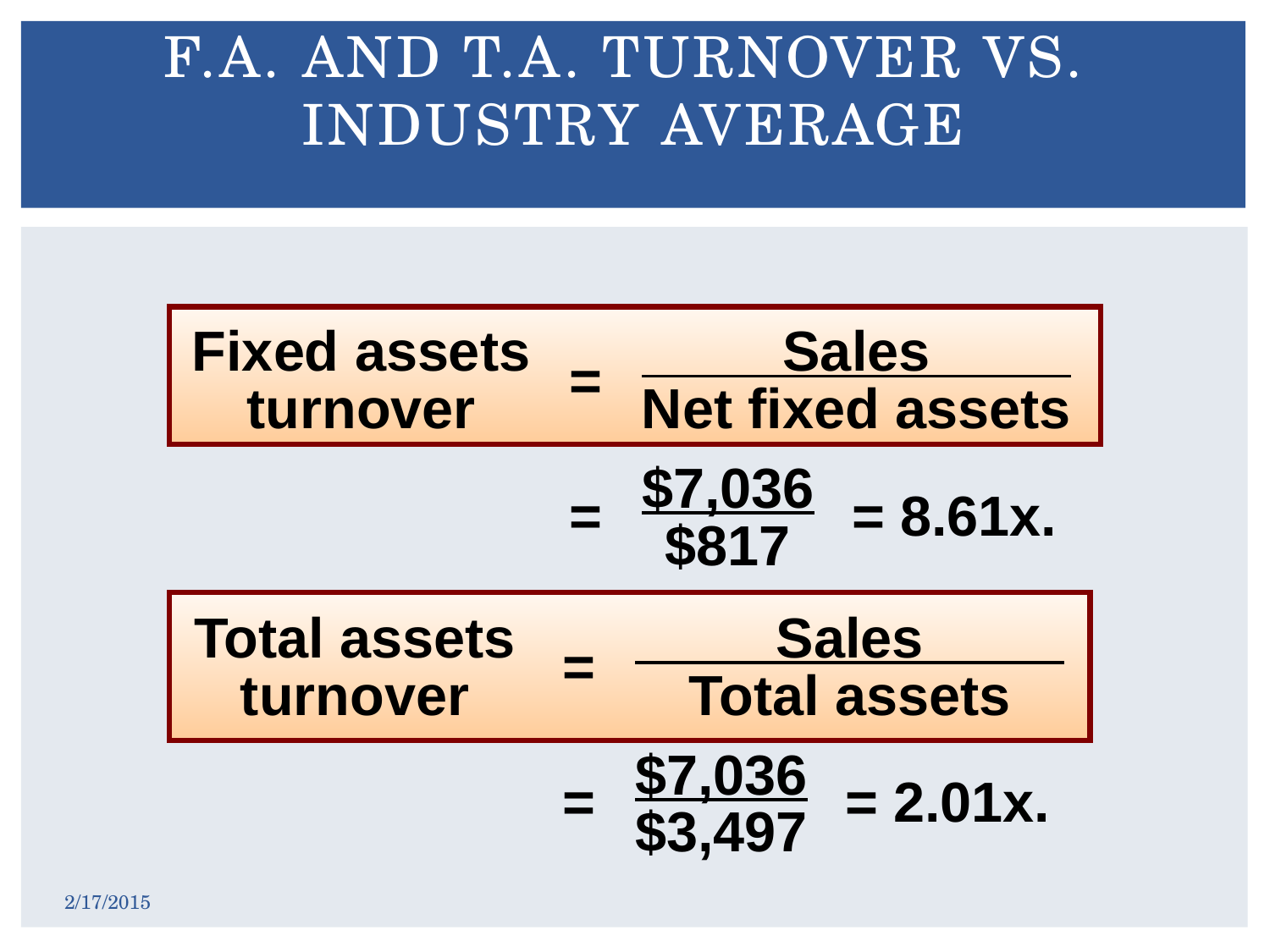

# F.A. and T.A. turnover vs. industry average

Fixed assets
turnover
         Sales
Net fixed assets
=

=                = 8.61x.
$7,036
$817
Total assets
turnover
         Sales
Total assets
=

=                = 2.01x.
$7,036
$3,497

2/17/2015